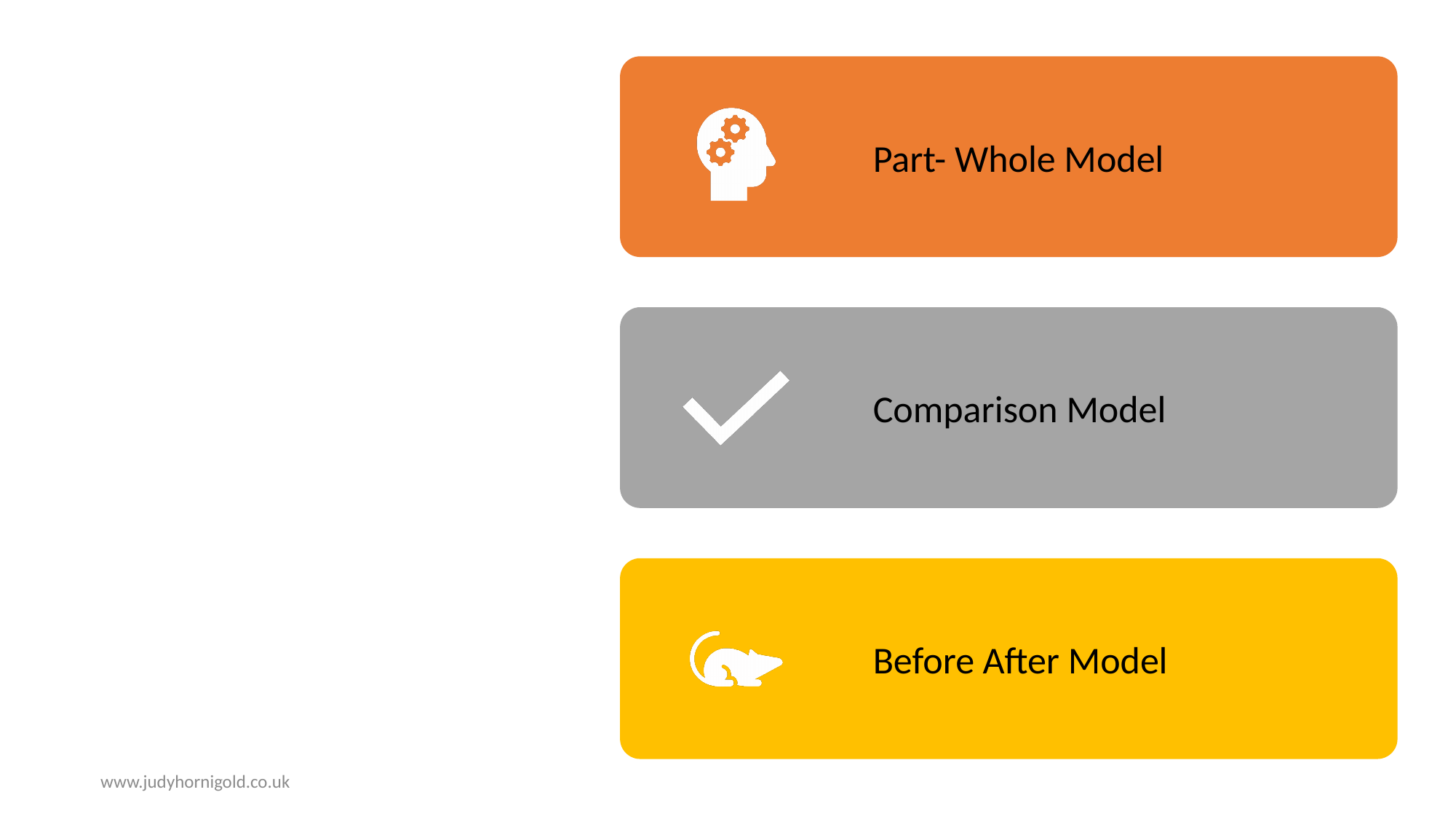

Part- Whole Model
Comparison Model
Before After Model
Variations of Bar Model
www.judyhornigold.co.uk